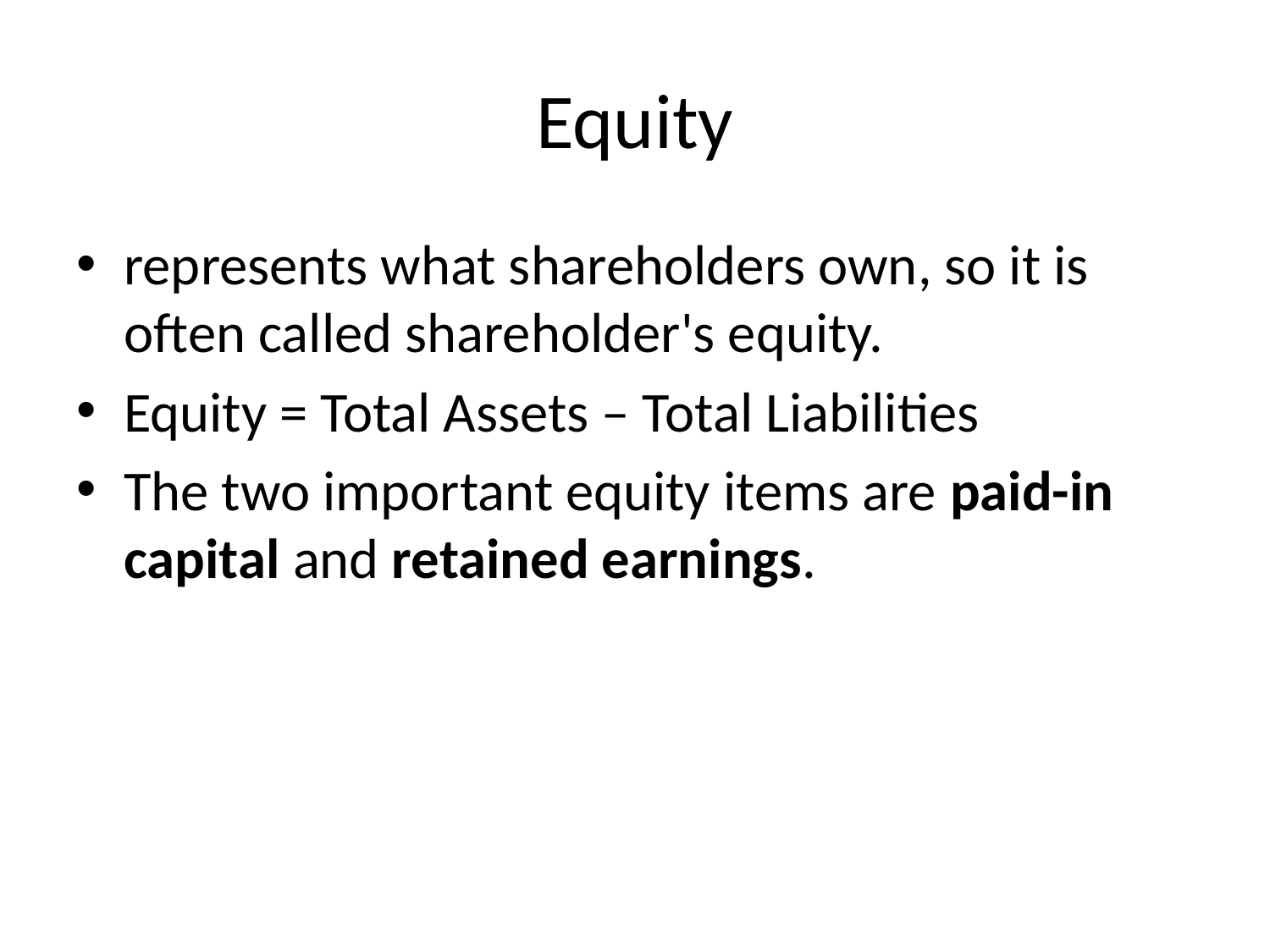

# Equity
represents what shareholders own, so it is often called shareholder's equity.
Equity = Total Assets – Total Liabilities
The two important equity items are paid-in capital and retained earnings.